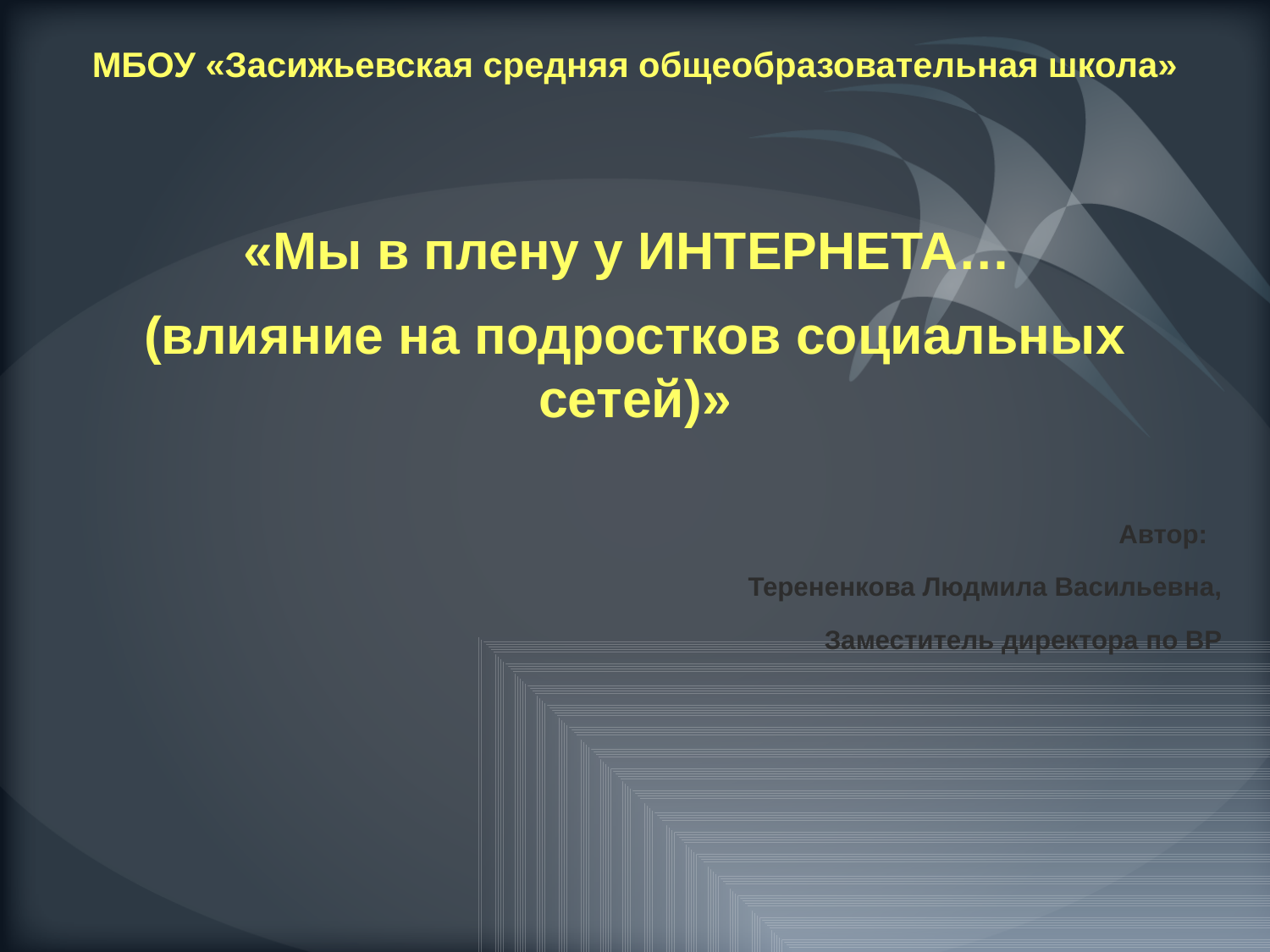

МБОУ «Засижьевская средняя общеобразовательная школа»

«Мы в плену у ИНТЕРНЕТА…
(влияние на подростков социальных сетей)»

Автор:
Терененкова Людмила Васильевна,
Заместитель директора по ВР